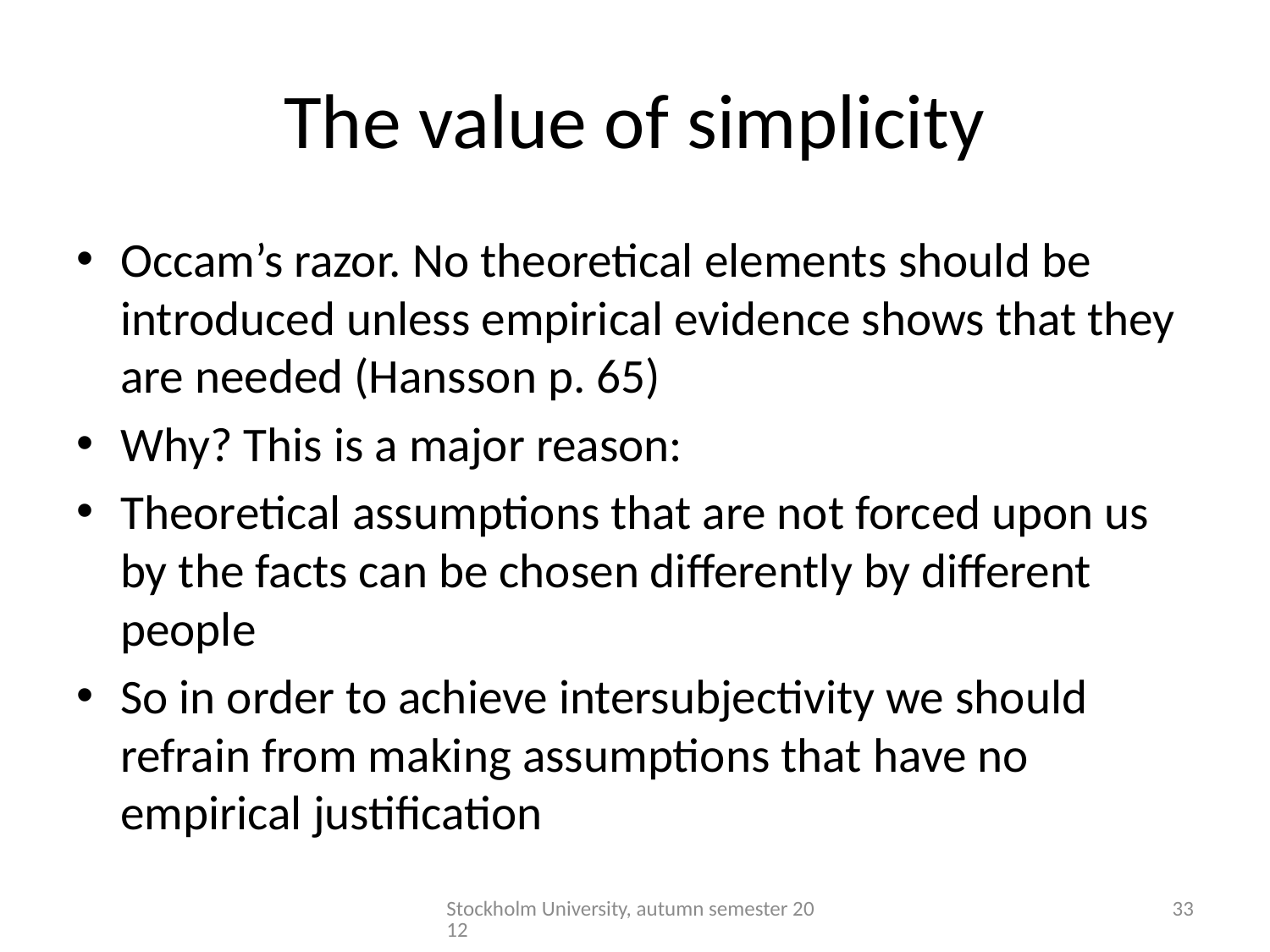

# The value of simplicity
Occam’s razor. No theoretical elements should be introduced unless empirical evidence shows that they are needed (Hansson p. 65)
Why? This is a major reason:
Theoretical assumptions that are not forced upon us by the facts can be chosen differently by different people
So in order to achieve intersubjectivity we should refrain from making assumptions that have no empirical justification
Stockholm University, autumn semester 2012
33